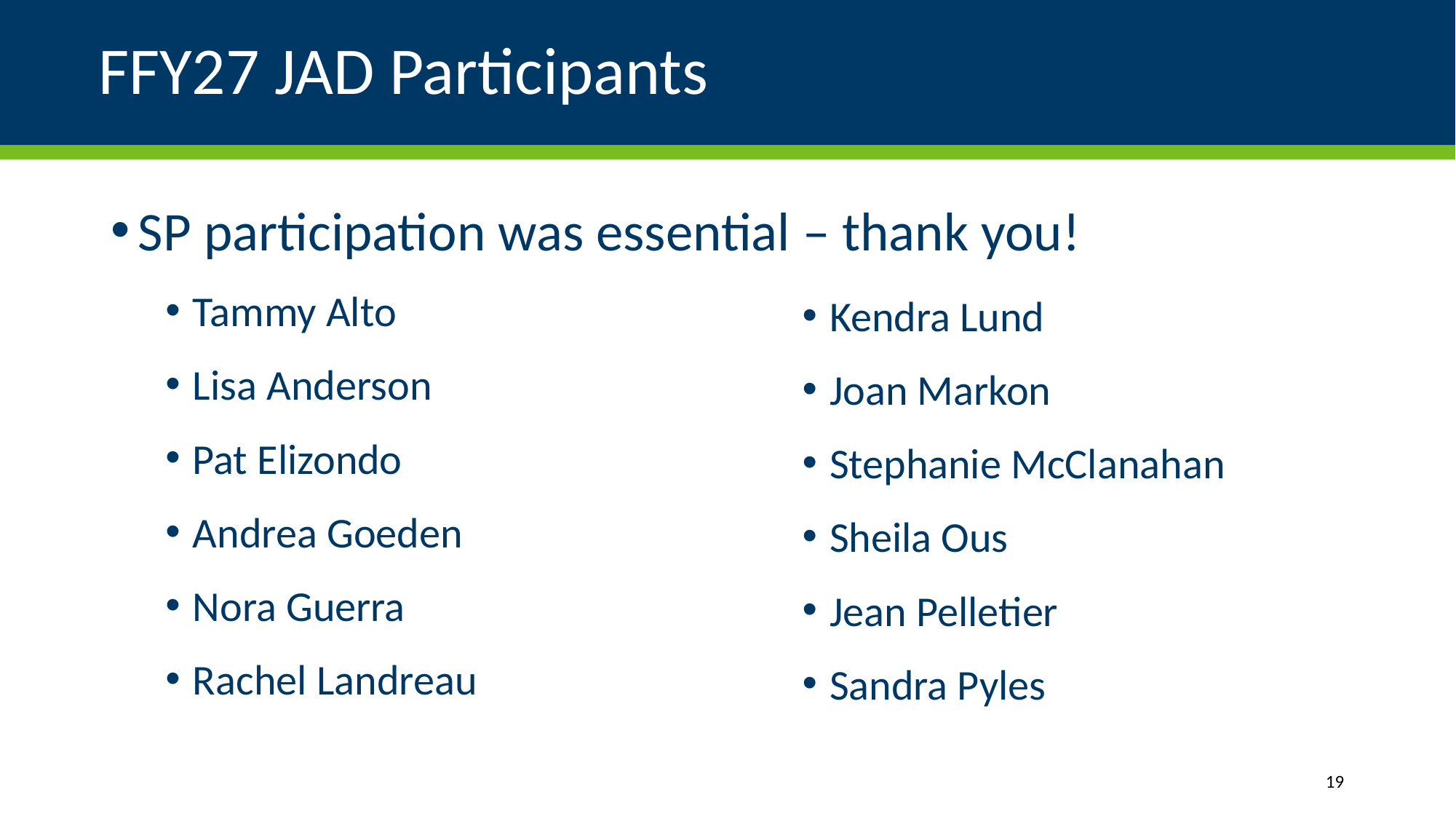

# FFY27 JAD Participants
SP participation was essential – thank you!
Tammy Alto
Lisa Anderson
Pat Elizondo
Andrea Goeden
Nora Guerra
Rachel Landreau

Kendra Lund
Joan Markon
Stephanie McClanahan
Sheila Ous
Jean Pelletier
Sandra Pyles

19